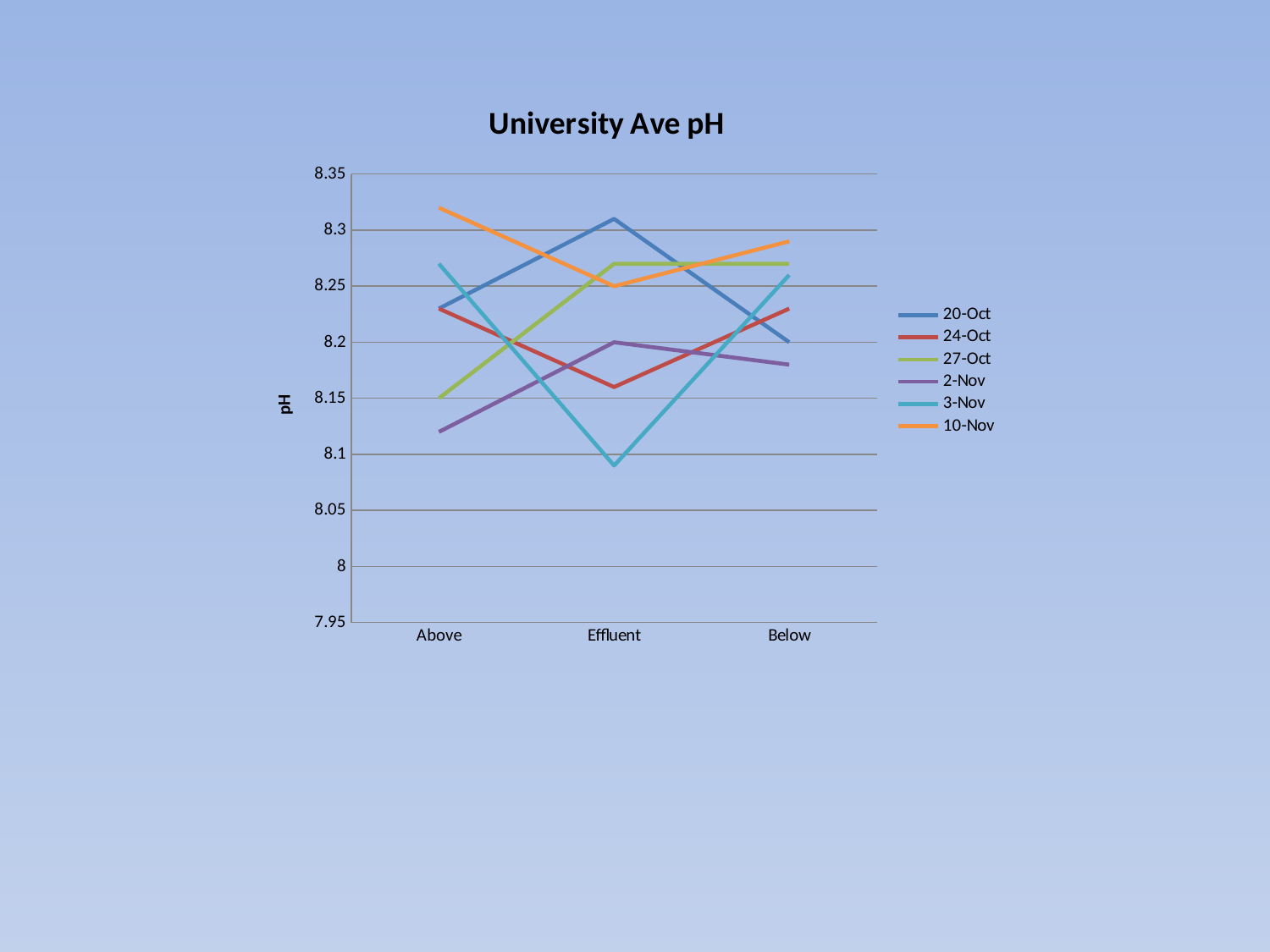

### Chart: University Ave pH

| Category | 20-Oct | 24-Oct | 27-Oct | 2-Nov | 3-Nov | 10-Nov |
|---|---|---|---|---|---|---|
| Above | 8.23 | 8.23 | 8.15 | 8.12 | 8.27 | 8.32 |
| Effluent | 8.31 | 8.16 | 8.27 | 8.2 | 8.09 | 8.25 |
| Below | 8.2 | 8.23 | 8.27 | 8.18 | 8.26 | 8.29 |
#